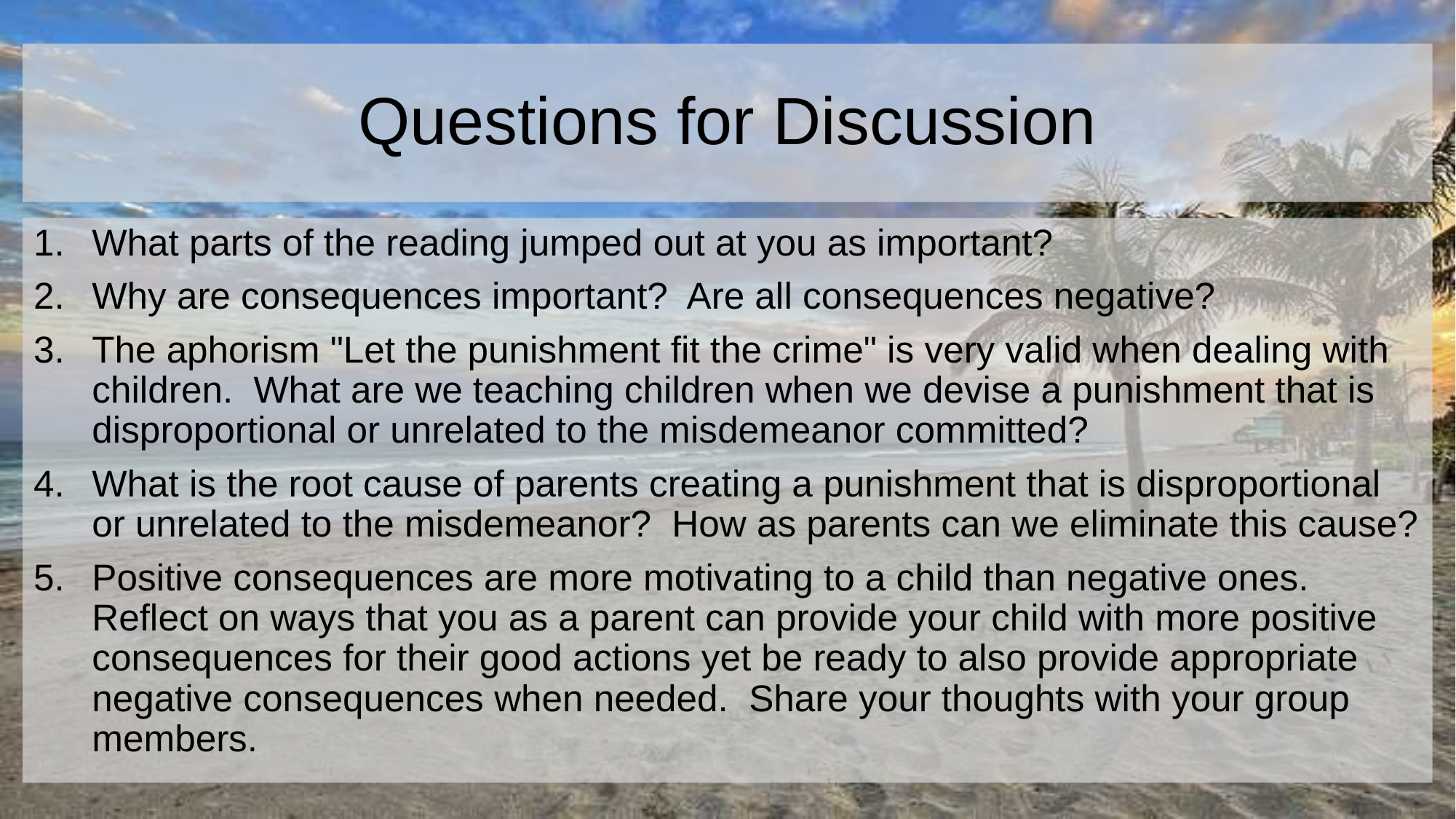

# Questions for Discussion
What parts of the reading jumped out at you as important?
Why are consequences important?  Are all consequences negative?
The aphorism "Let the punishment fit the crime" is very valid when dealing with children.  What are we teaching children when we devise a punishment that is disproportional or unrelated to the misdemeanor committed?
What is the root cause of parents creating a punishment that is disproportional or unrelated to the misdemeanor?  How as parents can we eliminate this cause?
Positive consequences are more motivating to a child than negative ones.  Reflect on ways that you as a parent can provide your child with more positive consequences for their good actions yet be ready to also provide appropriate negative consequences when needed.  Share your thoughts with your group members.